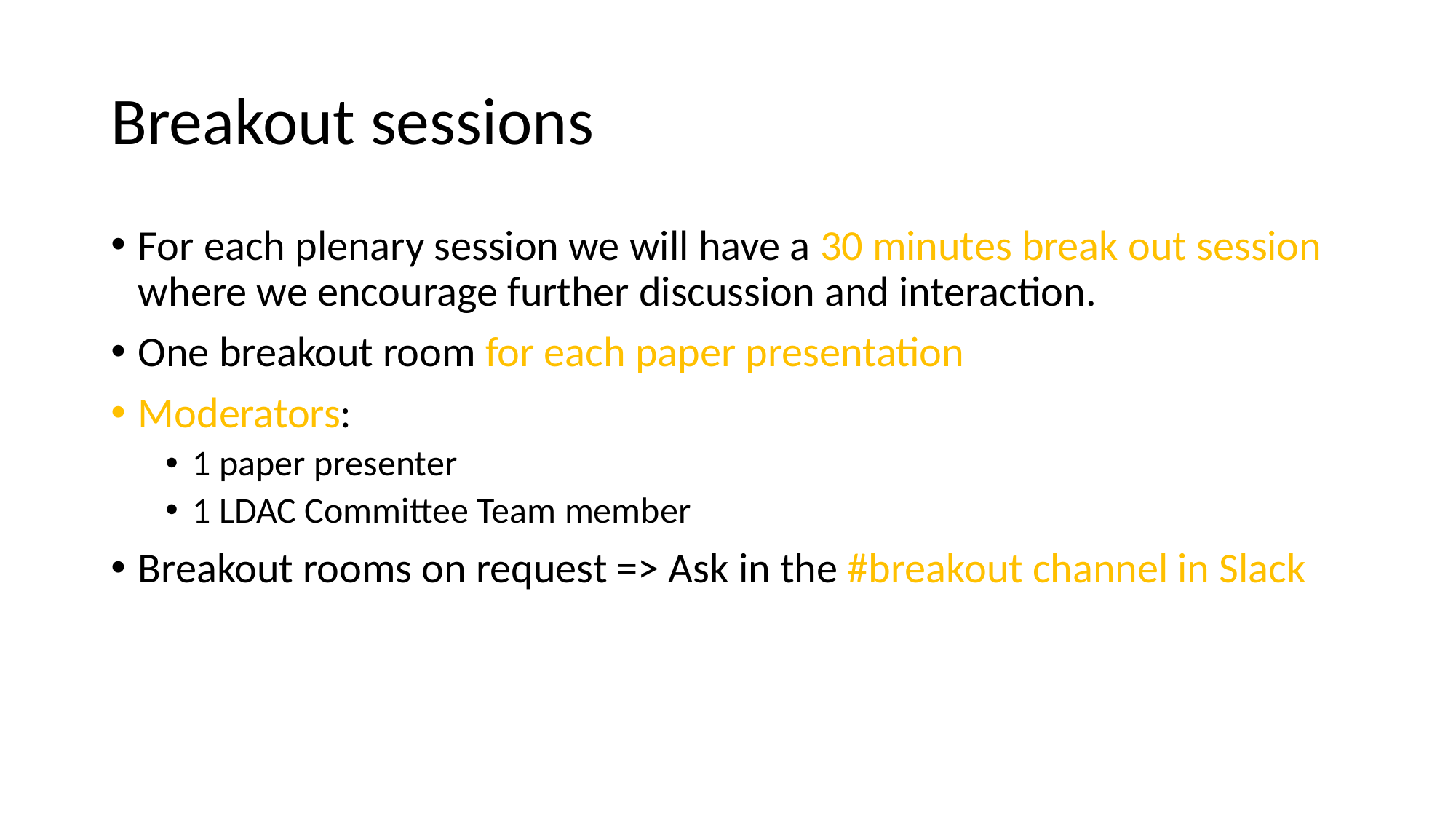

# Breakout sessions
For each plenary session we will have a 30 minutes break out session where we encourage further discussion and interaction.
One breakout room for each paper presentation
Moderators:
1 paper presenter
1 LDAC Committee Team member
Breakout rooms on request => Ask in the #breakout channel in Slack